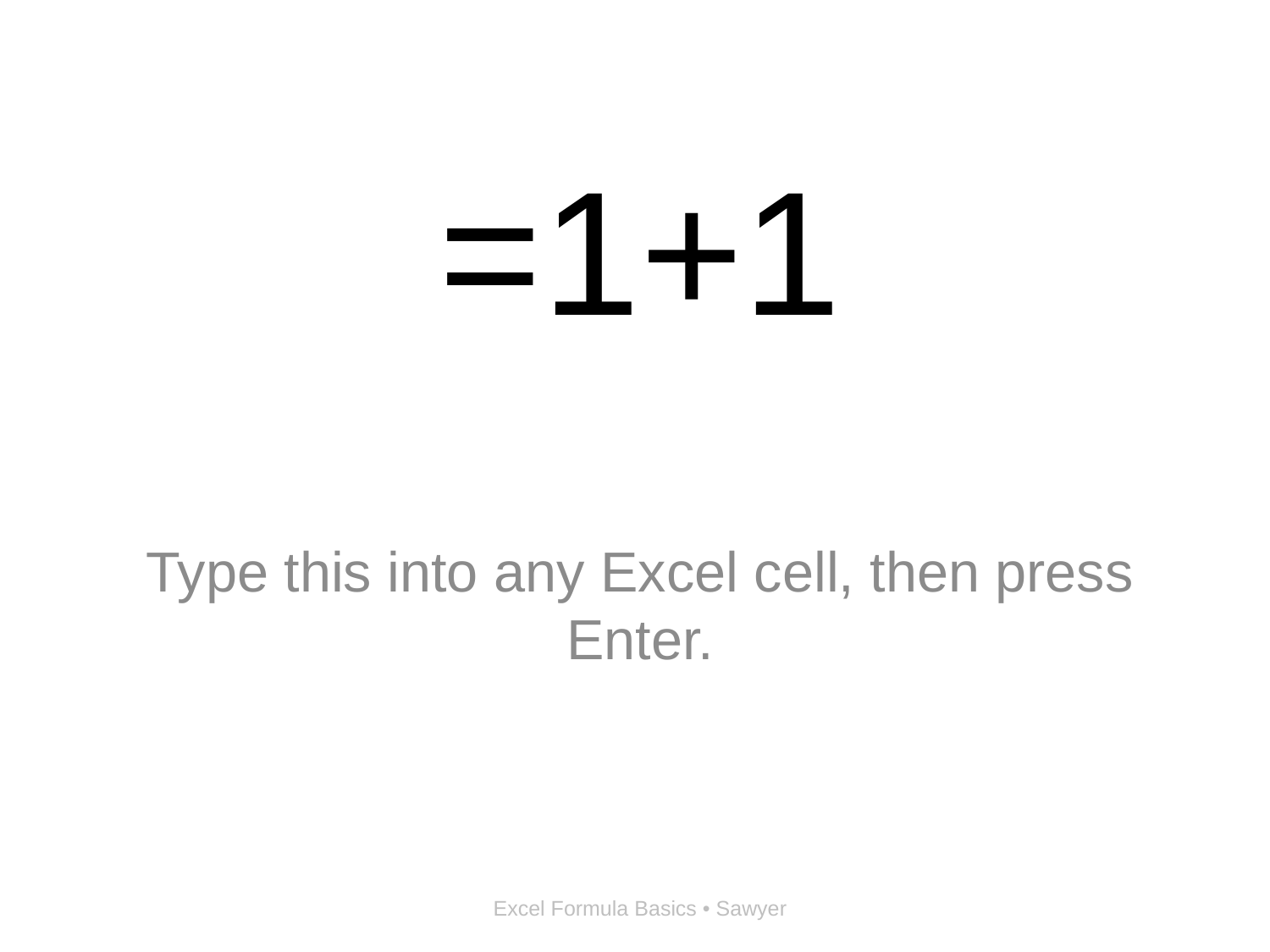

# =1+1
Type this into any Excel cell, then press Enter.